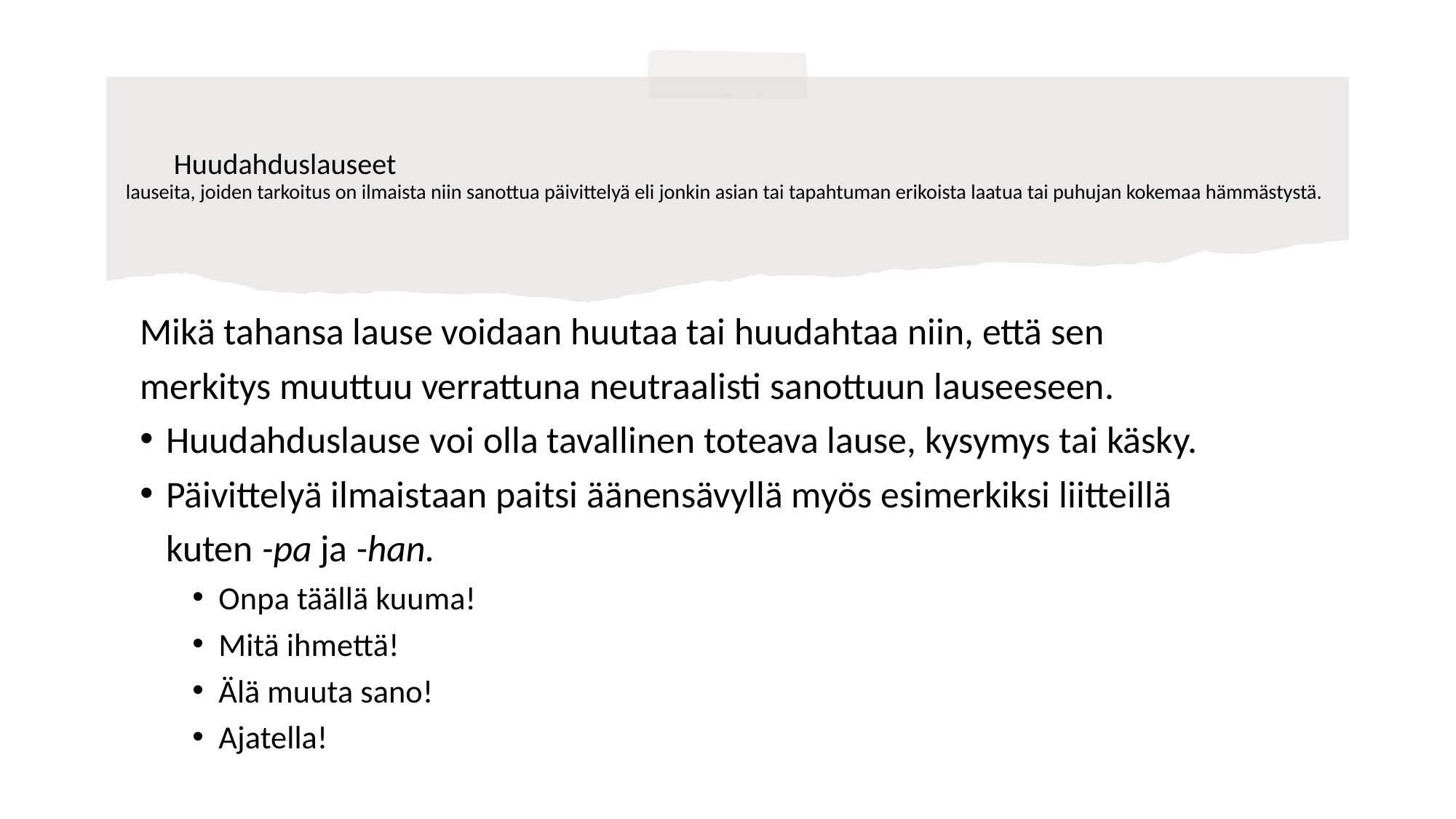

# Huudahduslauseet lauseita, joiden tarkoitus on ilmaista niin sanottua päivittelyä eli jonkin asian tai tapahtuman erikoista laatua tai puhujan kokemaa hämmästystä.
Mikä tahansa lause voidaan huutaa tai huudahtaa niin, että sen merkitys muuttuu verrattuna neutraalisti sanottuun lauseeseen.
Huudahduslause voi olla tavallinen toteava lause, kysymys tai käsky.
Päivittelyä ilmaistaan paitsi äänensävyllä myös esimerkiksi liitteillä kuten -pa ja -han.
Onpa täällä kuuma!
Mitä ihmettä!
Älä muuta sano!
Ajatella!